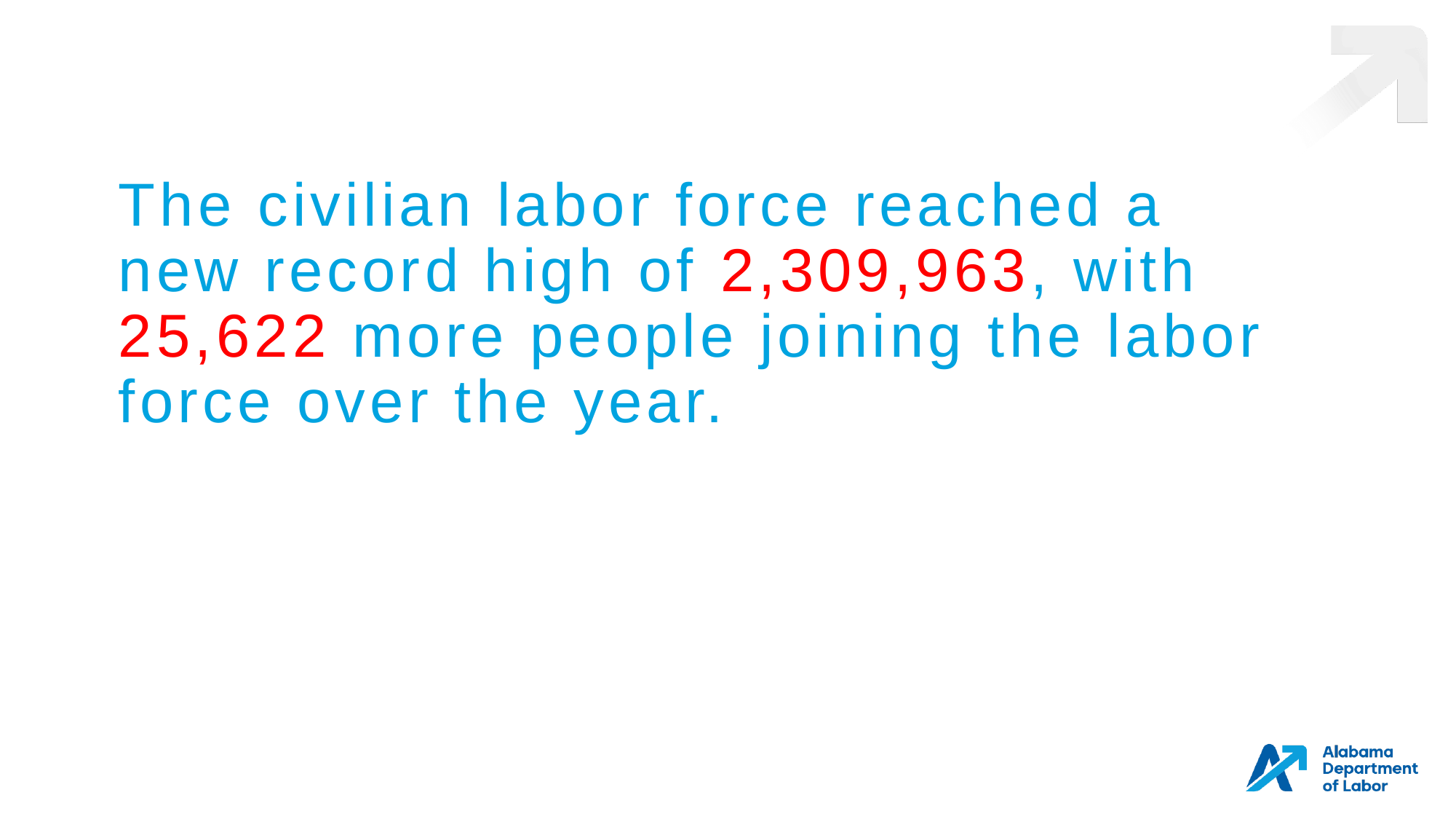

The civilian labor force reached a new record high of 2,309,963, with 25,622 more people joining the labor force over the year.